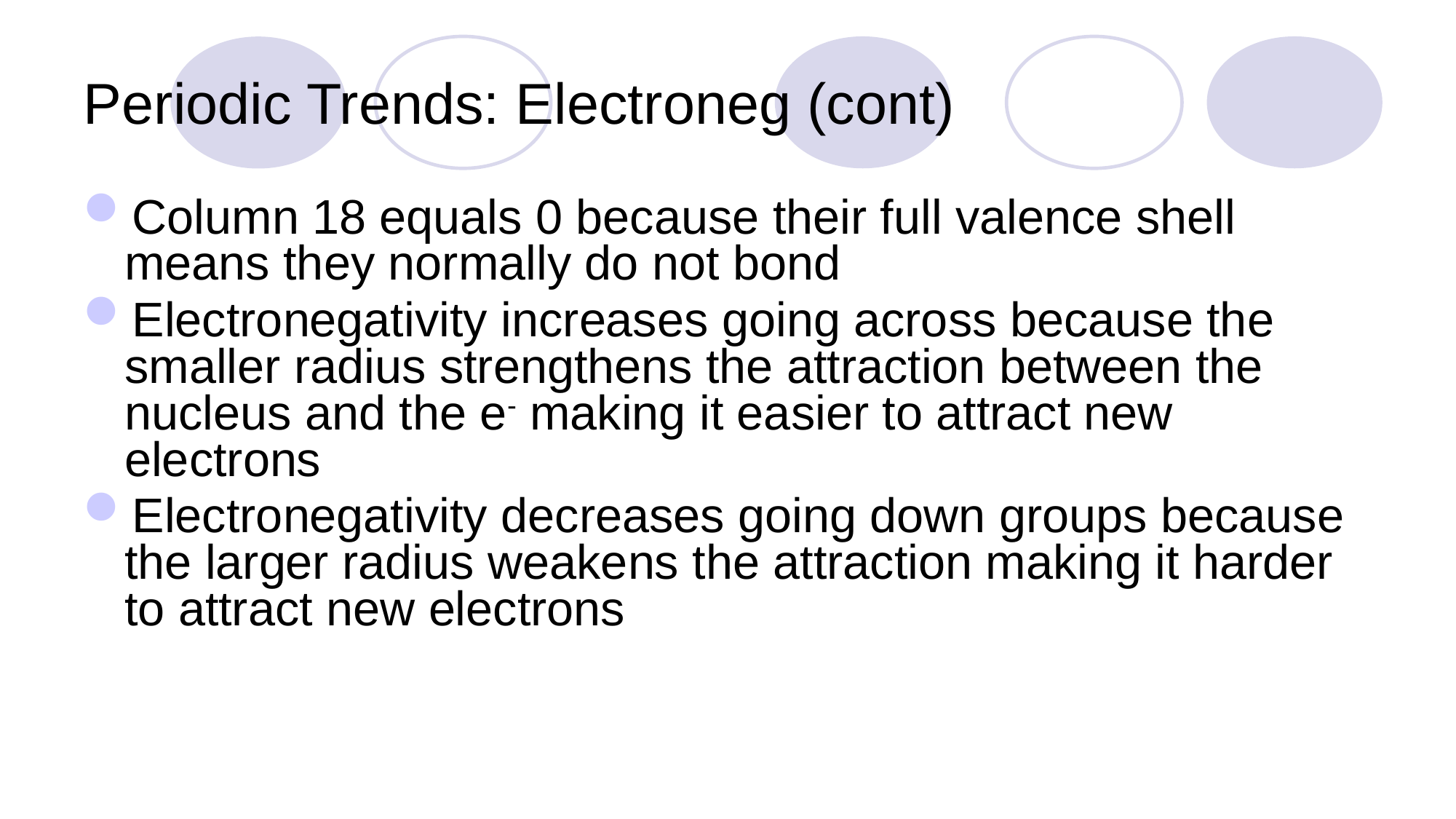

# Periodic Trends: Electroneg (cont)
Column 18 equals 0 because their full valence shell means they normally do not bond
Electronegativity increases going across because the smaller radius strengthens the attraction between the nucleus and the e- making it easier to attract new electrons
Electronegativity decreases going down groups because the larger radius weakens the attraction making it harder to attract new electrons